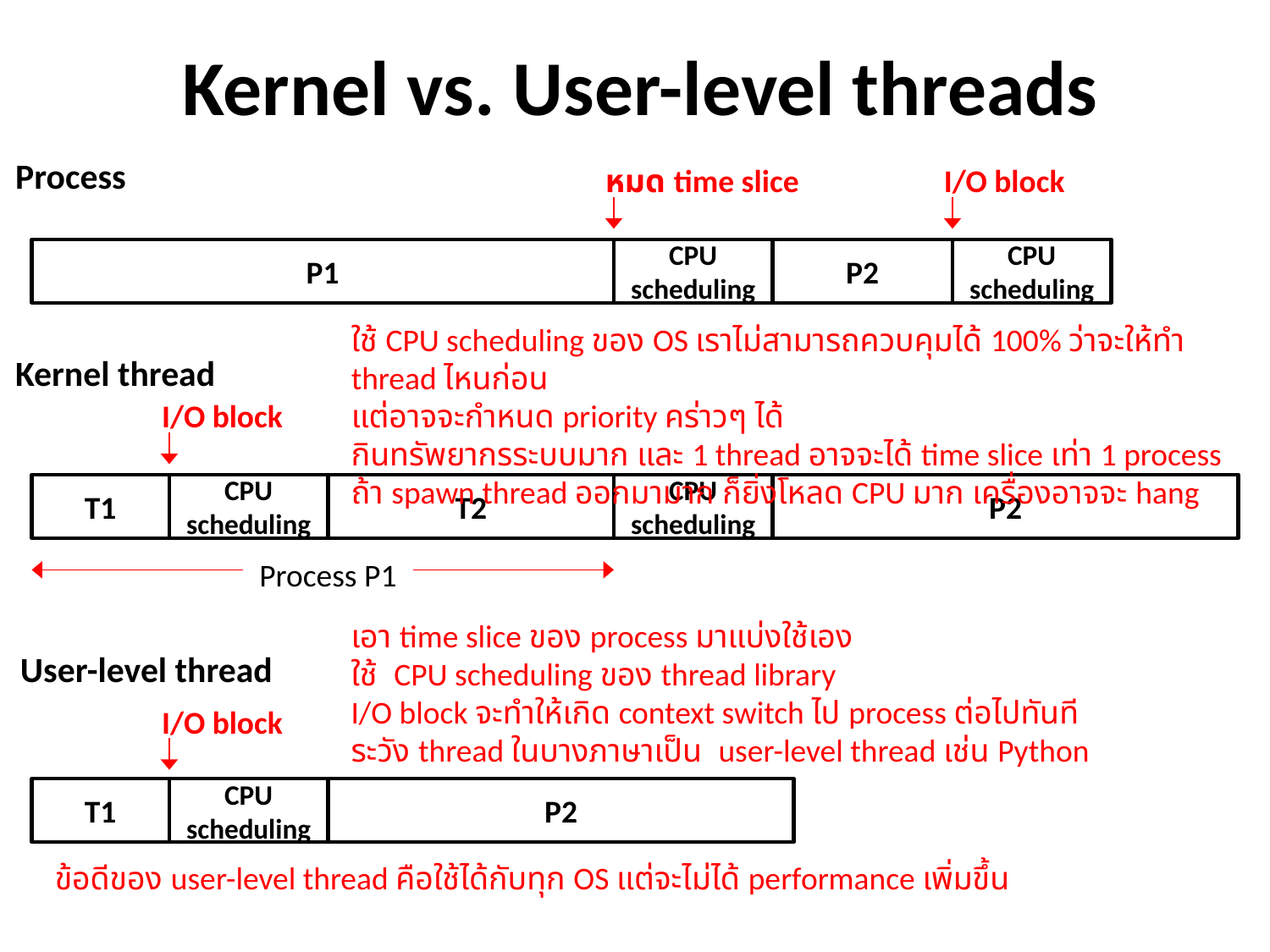

Kernel vs. User-level threads
Process
หมด time slice
I/O block
P1
CPU
scheduling
P2
CPU
scheduling
ใช้ CPU scheduling ของ OS เราไม่สามารถควบคุมได้ 100% ว่าจะให้ทำ thread ไหนก่อน
แต่อาจจะกำหนด priority คร่าวๆ ได้
กินทรัพยากรระบบมาก และ 1 thread อาจจะได้ time slice เท่า 1 process
ถ้า spawn thread ออกมามาก ก็ยิ่งโหลด CPU มาก เครื่องอาจจะ hang
Kernel thread
I/O block
T1
CPU
scheduling
T2
CPU
scheduling
P2
Process P1
เอา time slice ของ process มาแบ่งใช้เอง
ใช้  CPU scheduling ของ thread library
I/O block จะทำให้เกิด context switch ไป process ต่อไปทันที
ระวัง thread ในบางภาษาเป็น  user-level thread เช่น Python
User-level thread
I/O block
T1
CPU
scheduling
P2
ข้อดีของ user-level thread คือใช้ได้กับทุก OS แต่จะไม่ได้ performance เพิ่มขึ้น